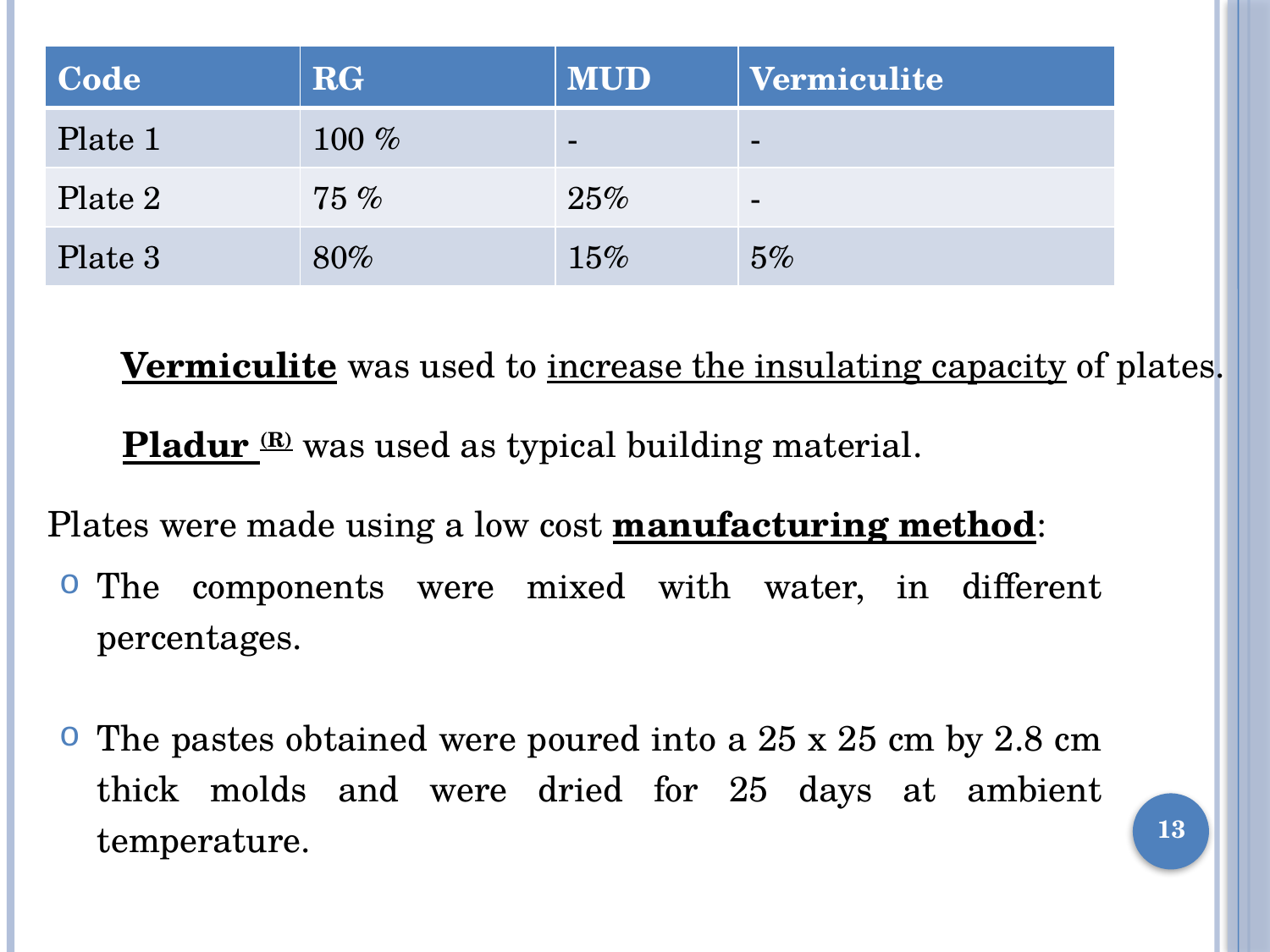

| Code | RG | MUD | Vermiculite |
| --- | --- | --- | --- |
| Plate 1 | 100 % | - | - |
| Plate 2 | 75 % | 25% | - |
| Plate 3 | 80% | 15% | 5% |
Vermiculite was used to increase the insulating capacity of plates.
Pladur (R) was used as typical building material.
Plates were made using a low cost manufacturing method:
The components were mixed with water, in different percentages.

The pastes obtained were poured into a 25 x 25 cm by 2.8 cm thick molds and were dried for 25 days at ambient temperature.
13